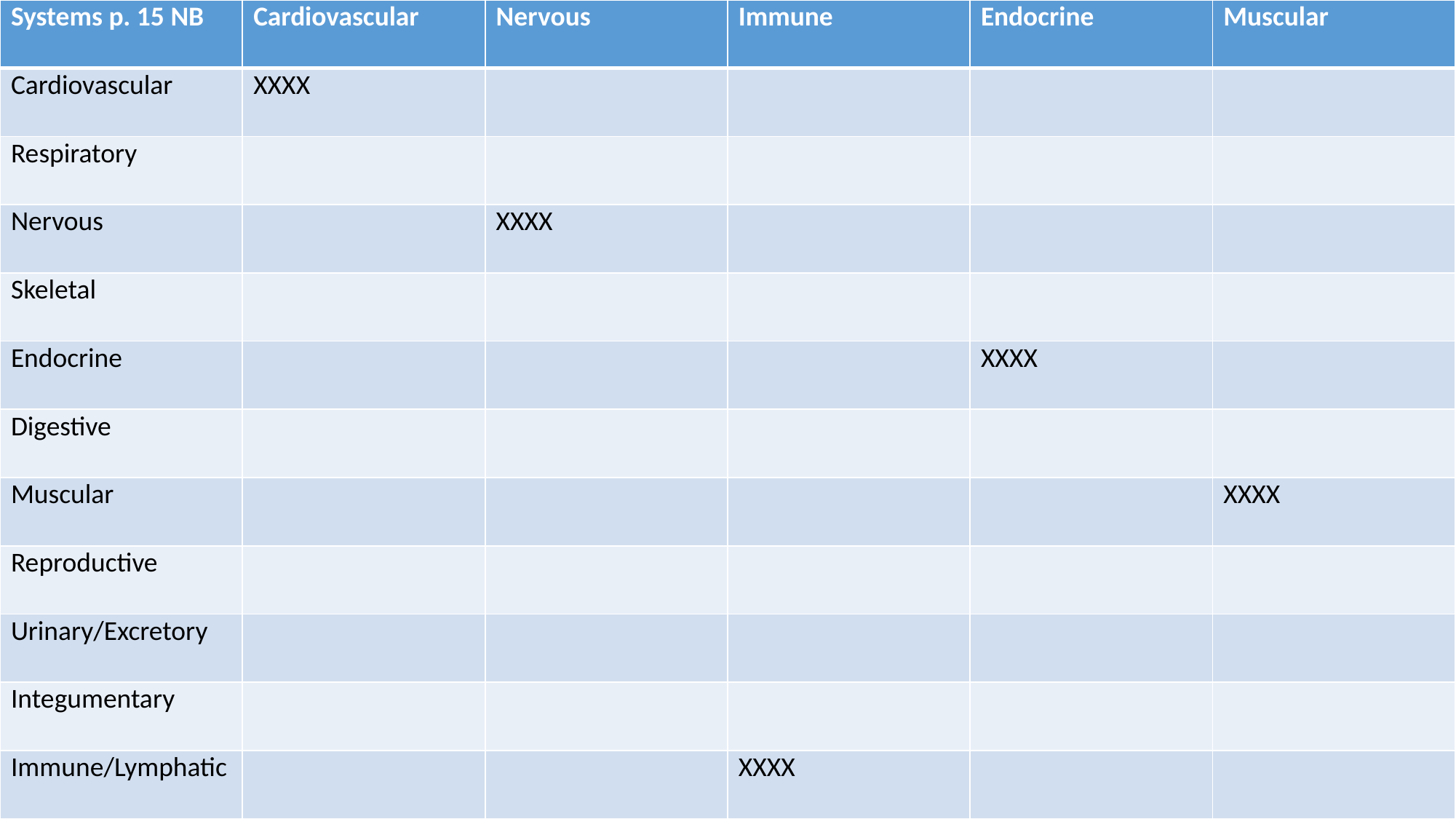

| Systems p. 15 NB | Cardiovascular | Nervous | Immune | Endocrine | Muscular |
| --- | --- | --- | --- | --- | --- |
| Cardiovascular | XXXX |  |  |  |  |
| Respiratory |  |  |  |  |  |
| Nervous |  | XXXX |  |  |  |
| Skeletal |  |  |  |  |  |
| Endocrine |  |  |  | XXXX |  |
| Digestive |  |  |  |  |  |
| Muscular |  |  |  |  | XXXX |
| Reproductive |  |  |  |  |  |
| Urinary/Excretory |  |  |  |  |  |
| Integumentary |  |  |  |  |  |
| Immune/Lymphatic |  |  | XXXX |  |  |